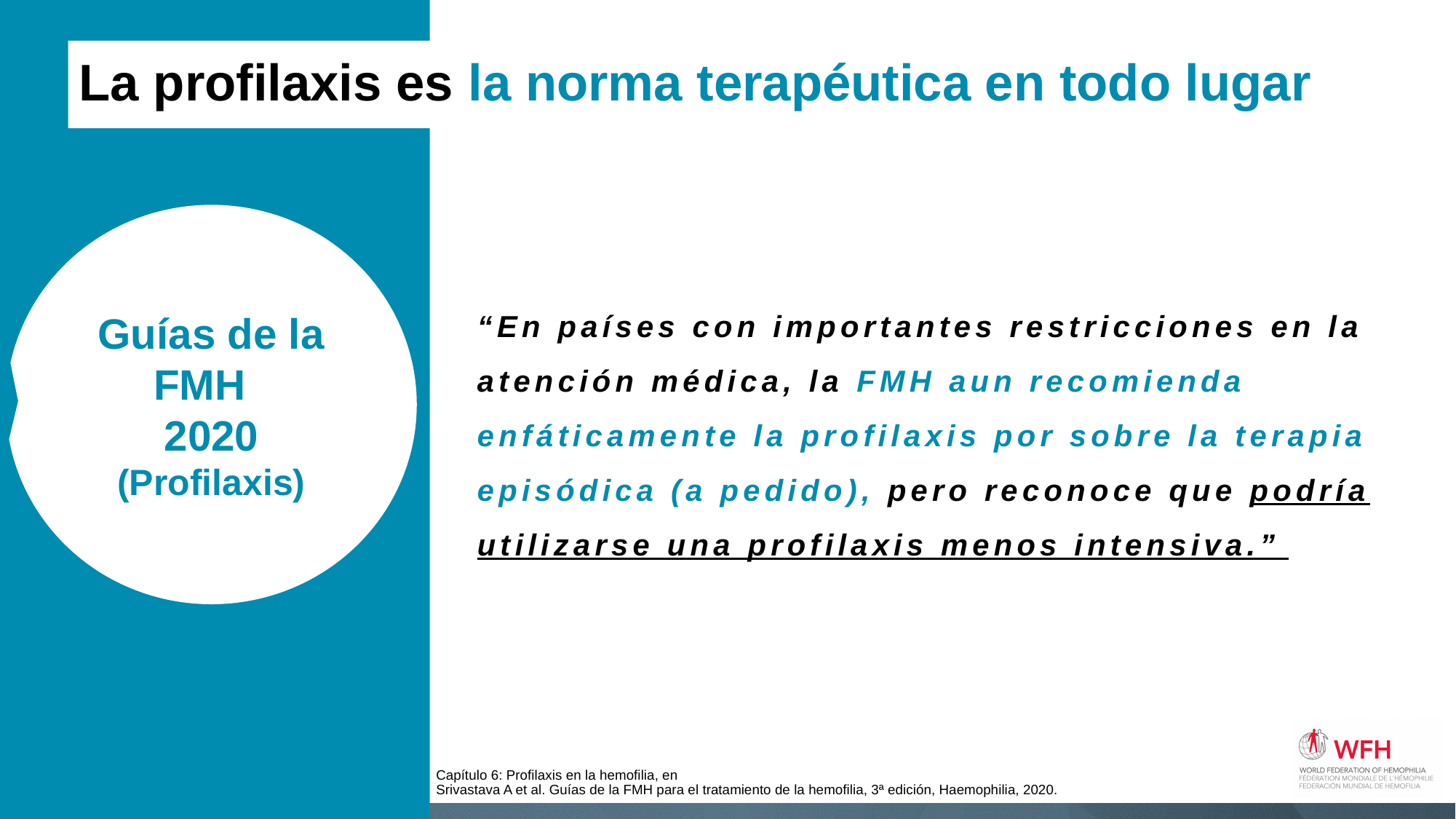

La profilaxis es la norma terapéutica en todo lugar
“En países con importantes restricciones en la atención médica, la FMH aun recomienda enfáticamente la profilaxis por sobre la terapia episódica (a pedido), pero reconoce que podría utilizarse una profilaxis menos intensiva.”
Guías de la FMH
2020
(Profilaxis)
Capítulo 6: Profilaxis en la hemofilia, en
Srivastava A et al. Guías de la FMH para el tratamiento de la hemofilia, 3ª edición, Haemophilia, 2020.